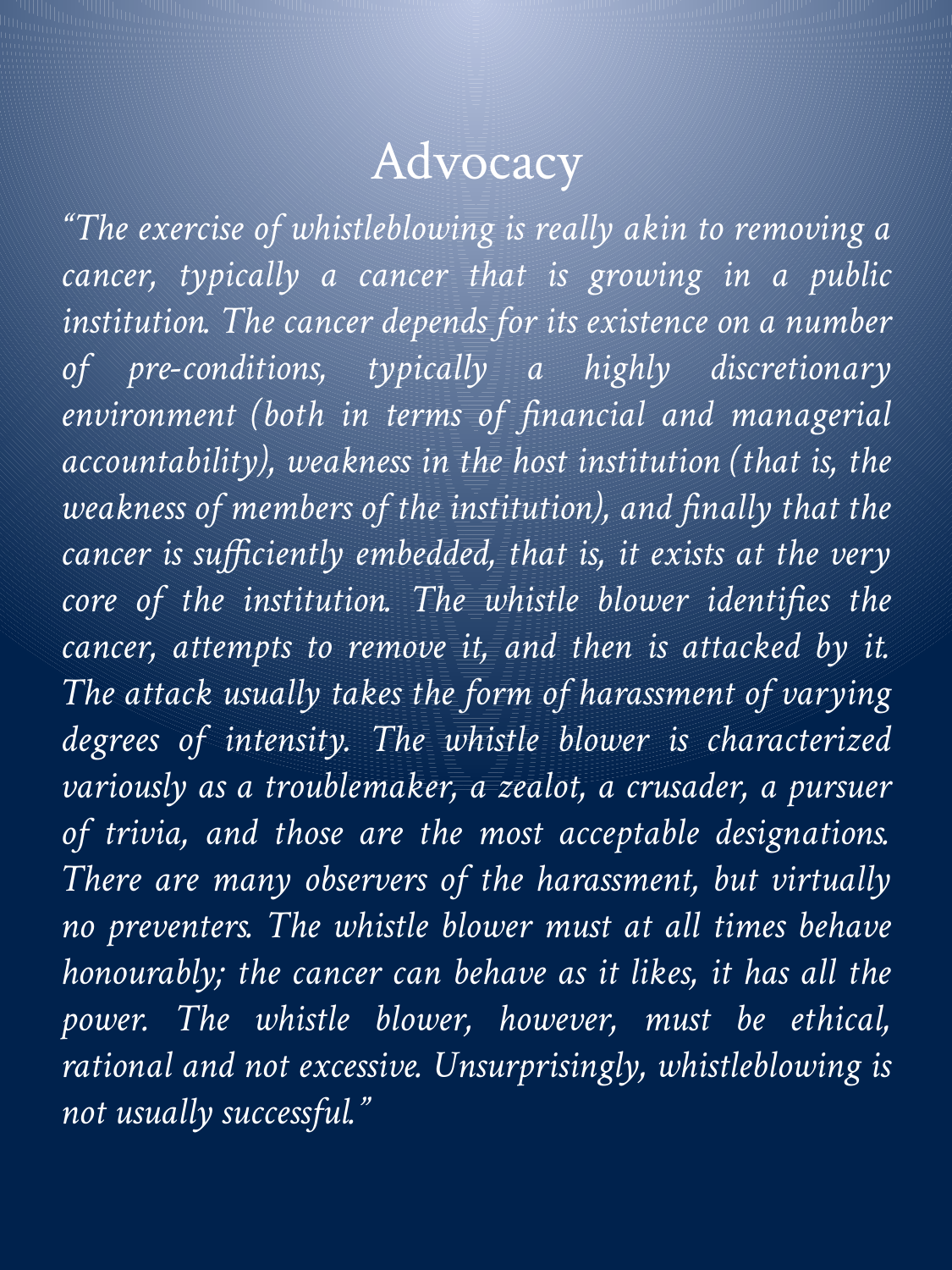

# Advocacy
“The exercise of whistleblowing is really akin to removing a cancer, typically a cancer that is growing in a public institution. The cancer depends for its existence on a number of pre-conditions, typically a highly discretionary environment (both in terms of financial and managerial accountability), weakness in the host institution (that is, the weakness of members of the institution), and finally that the cancer is sufficiently embedded, that is, it exists at the very core of the institution. The whistle blower identifies the cancer, attempts to remove it, and then is attacked by it. The attack usually takes the form of harassment of varying degrees of intensity. The whistle blower is characterized variously as a troublemaker, a zealot, a crusader, a pursuer of trivia, and those are the most acceptable designations. There are many observers of the harassment, but virtually no preventers. The whistle blower must at all times behave honourably; the cancer can behave as it likes, it has all the power. The whistle blower, however, must be ethical, rational and not excessive. Unsurprisingly, whistleblowing is not usually successful.”